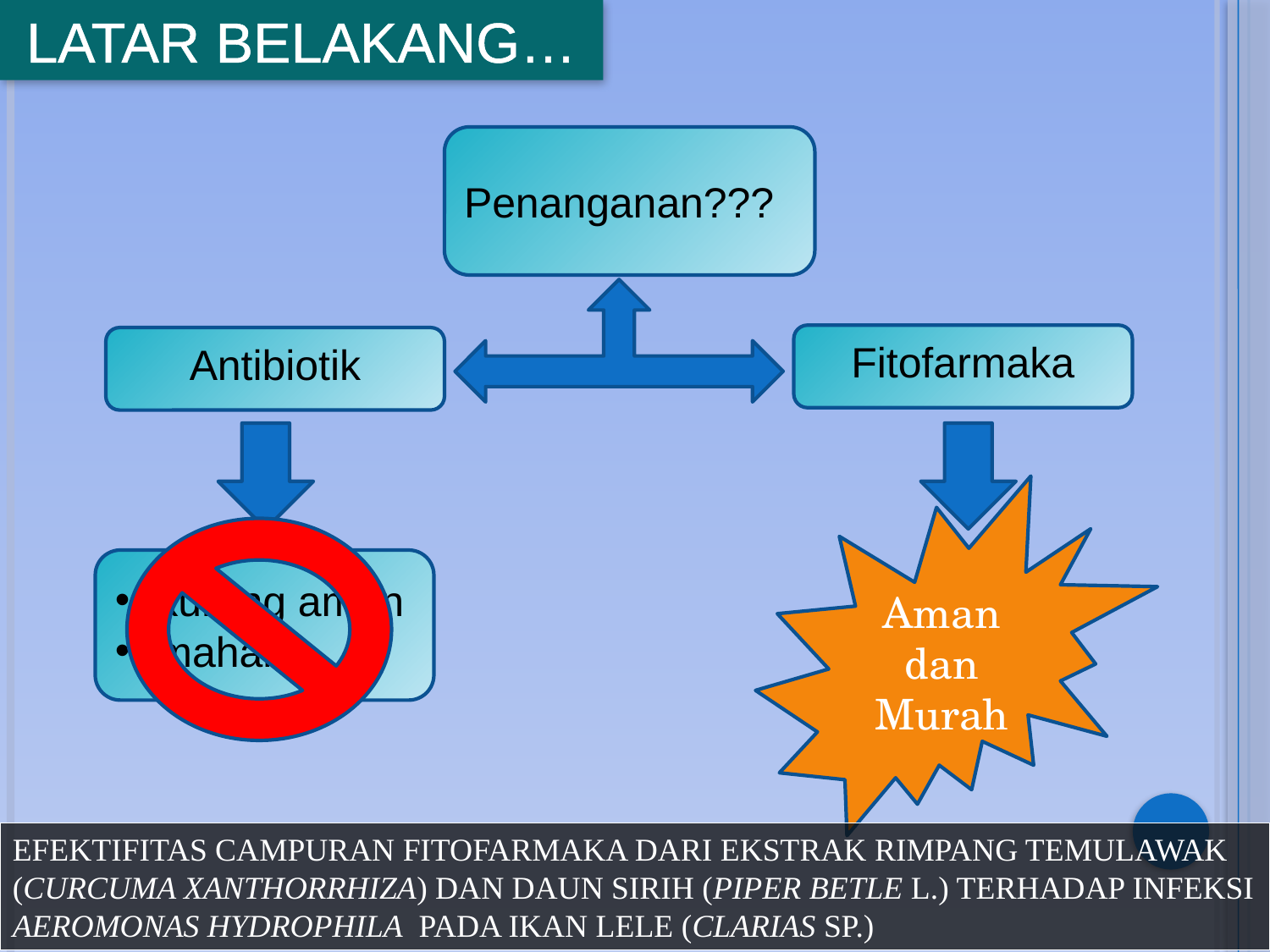

LATAR BELAKANG…

Penanganan???

Fitofarmaka
Antibiotik
 kurang aman
 mahal

Aman dan Murah

# Efektifitas Campuran Fitofarmaka dari Ekstrak Rimpang Temulawak (Curcuma xanthorrhiza) dan Daun Sirih (Piper betle L.) terhadap Infeksi Aeromonas hydrophila  pada Ikan Lele (Clarias sp.)